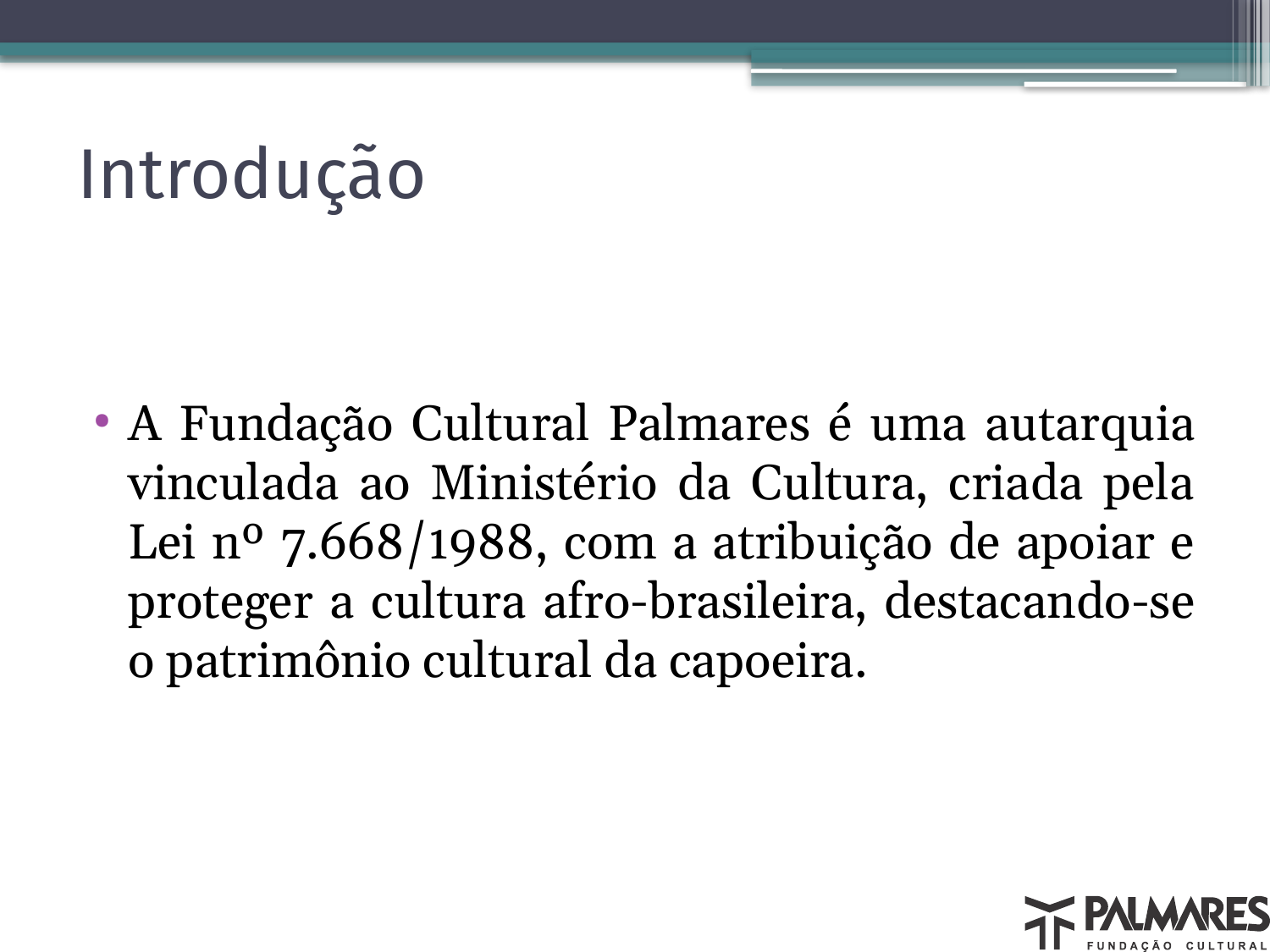

# Introdução

A Fundação Cultural Palmares é uma autarquia vinculada ao Ministério da Cultura, criada pela Lei nº 7.668/1988, com a atribuição de apoiar e proteger a cultura afro-brasileira, destacando-se o patrimônio cultural da capoeira.